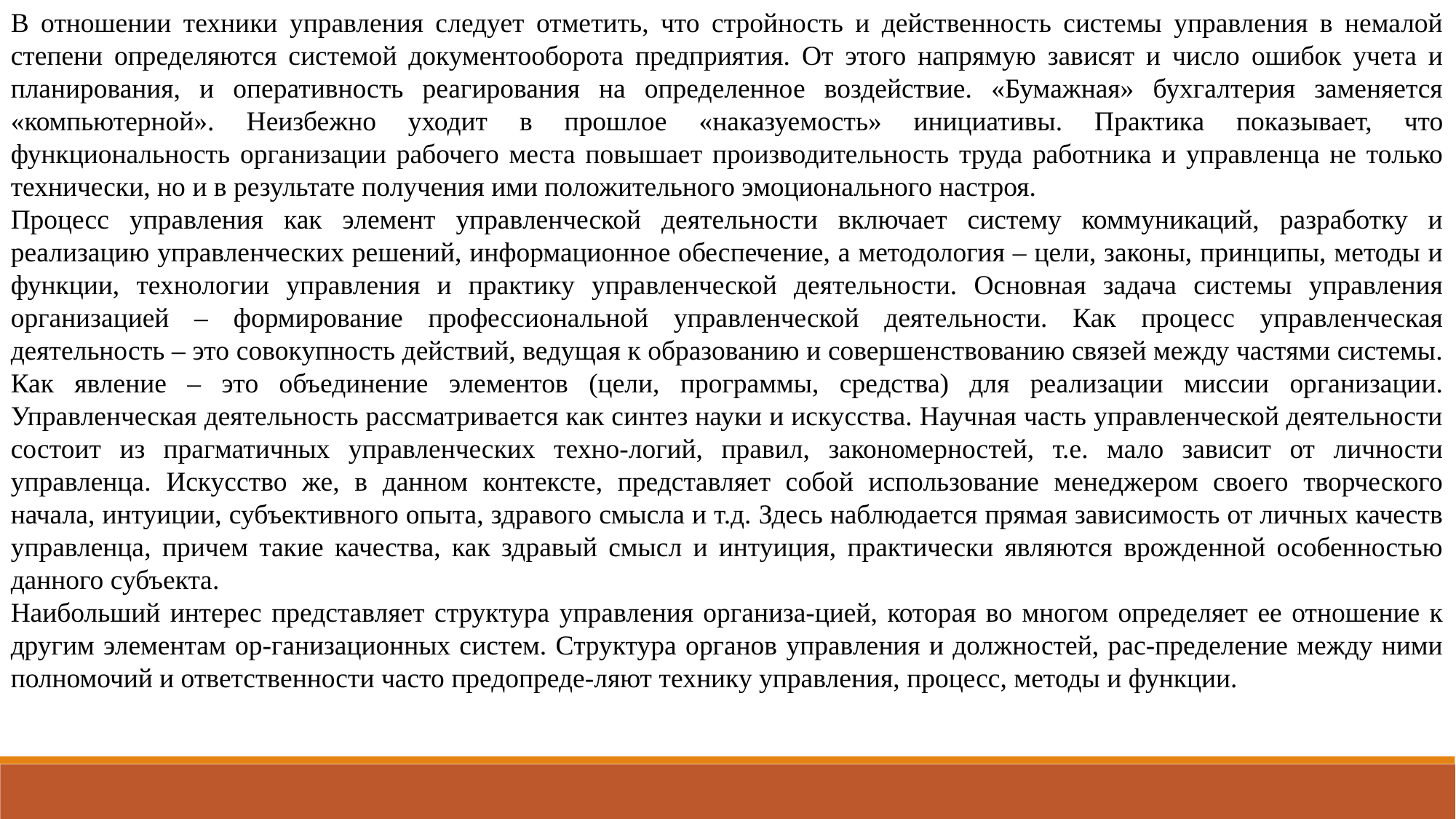

В отношении техники управления следует отметить, что стройность и действенность системы управления в немалой степени определяются системой документооборота предприятия. От этого напрямую зависят и число ошибок учета и планирования, и оперативность реагирования на определенное воздействие. «Бумажная» бухгалтерия заменяется «компьютерной». Неизбежно уходит в прошлое «наказуемость» инициативы. Практика показывает, что функциональность организации рабочего места повышает производительность труда работника и управленца не только технически, но и в результате получения ими положительного эмоционального настроя.
Процесс управления как элемент управленческой деятельности включает систему коммуникаций, разработку и реализацию управленческих решений, информационное обеспечение, а методология – цели, законы, принципы, методы и функции, технологии управления и практику управленческой деятельности. Основная задача системы управления организацией – формирование профессиональной управленческой деятельности. Как процесс управленческая деятельность – это совокупность действий, ведущая к образованию и совершенствованию связей между частями системы. Как явление – это объединение элементов (цели, программы, средства) для реализации миссии организации. Управленческая деятельность рассматривается как синтез науки и искусства. Научная часть управленческой деятельности состоит из прагматичных управленческих техно-логий, правил, закономерностей, т.е. мало зависит от личности управленца. Искусство же, в данном контексте, представляет собой использование менеджером своего творческого начала, интуиции, субъективного опыта, здравого смысла и т.д. Здесь наблюдается прямая зависимость от личных качеств управленца, причем такие качества, как здравый смысл и интуиция, практически являются врожденной особенностью данного субъекта.
Наибольший интерес представляет структура управления организа-цией, которая во многом определяет ее отношение к другим элементам ор-ганизационных систем. Структура органов управления и должностей, рас-пределение между ними полномочий и ответственности часто предопреде-ляют технику управления, процесс, методы и функции.